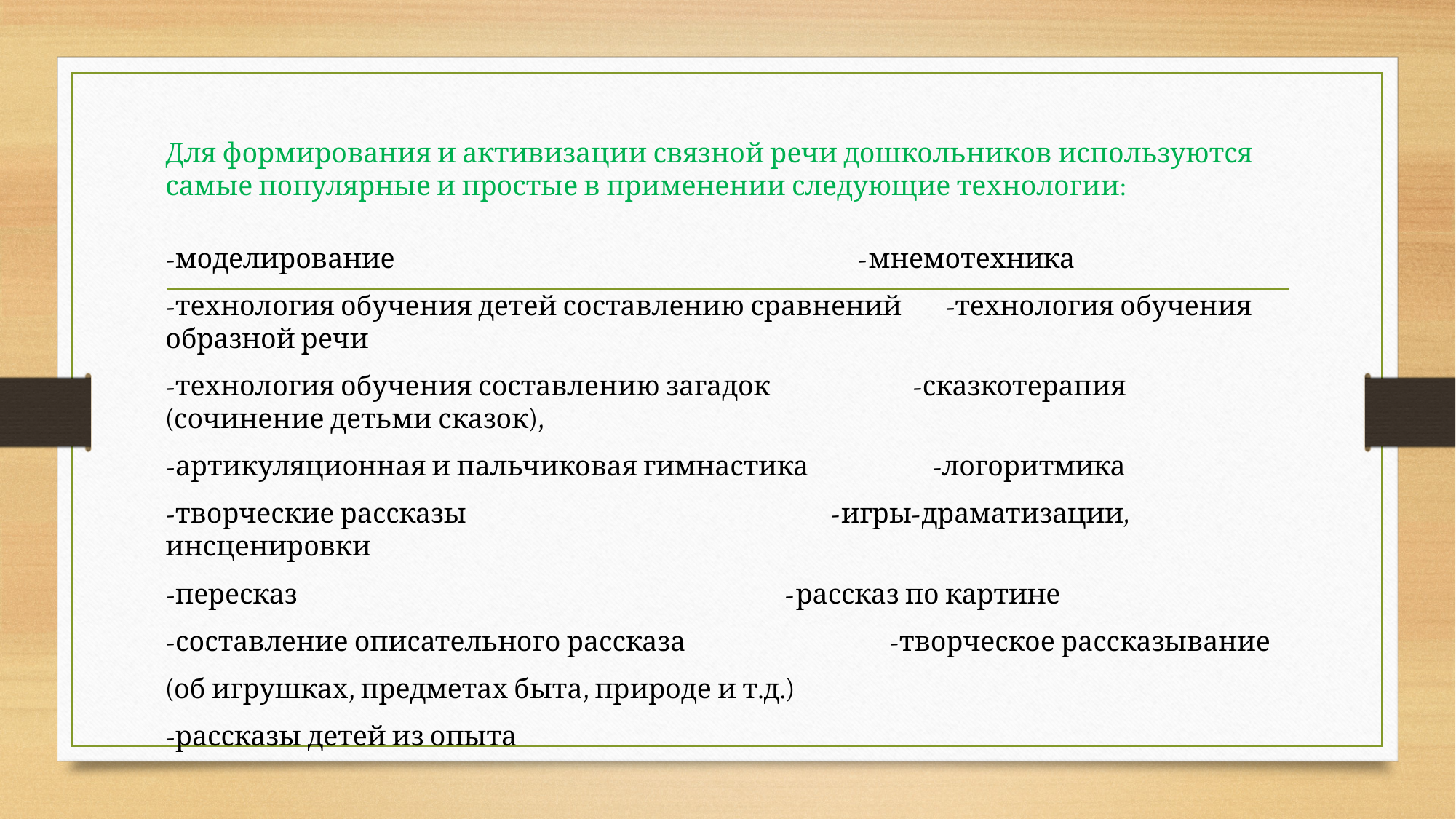

# Для формирования и активизации связной речи дошкольников используются самые популярные и простые в применении следующие технологии:
-моделирование                                                                           -мнемотехника
-технология обучения детей составлению сравнений       -технология обучения образной речи
-технология обучения составлению загадок                       -сказкотерапия (сочинение детьми сказок),
-артикуляционная и пальчиковая гимнастика                    -логоритмика
-творческие рассказы                                                           -игры-драматизации, инсценировки
-пересказ                                                                               -рассказ по картине
-составление описательного рассказа                                 -творческое рассказывание
(об игрушках, предметах быта, природе и т.д.)
-рассказы детей из опыта